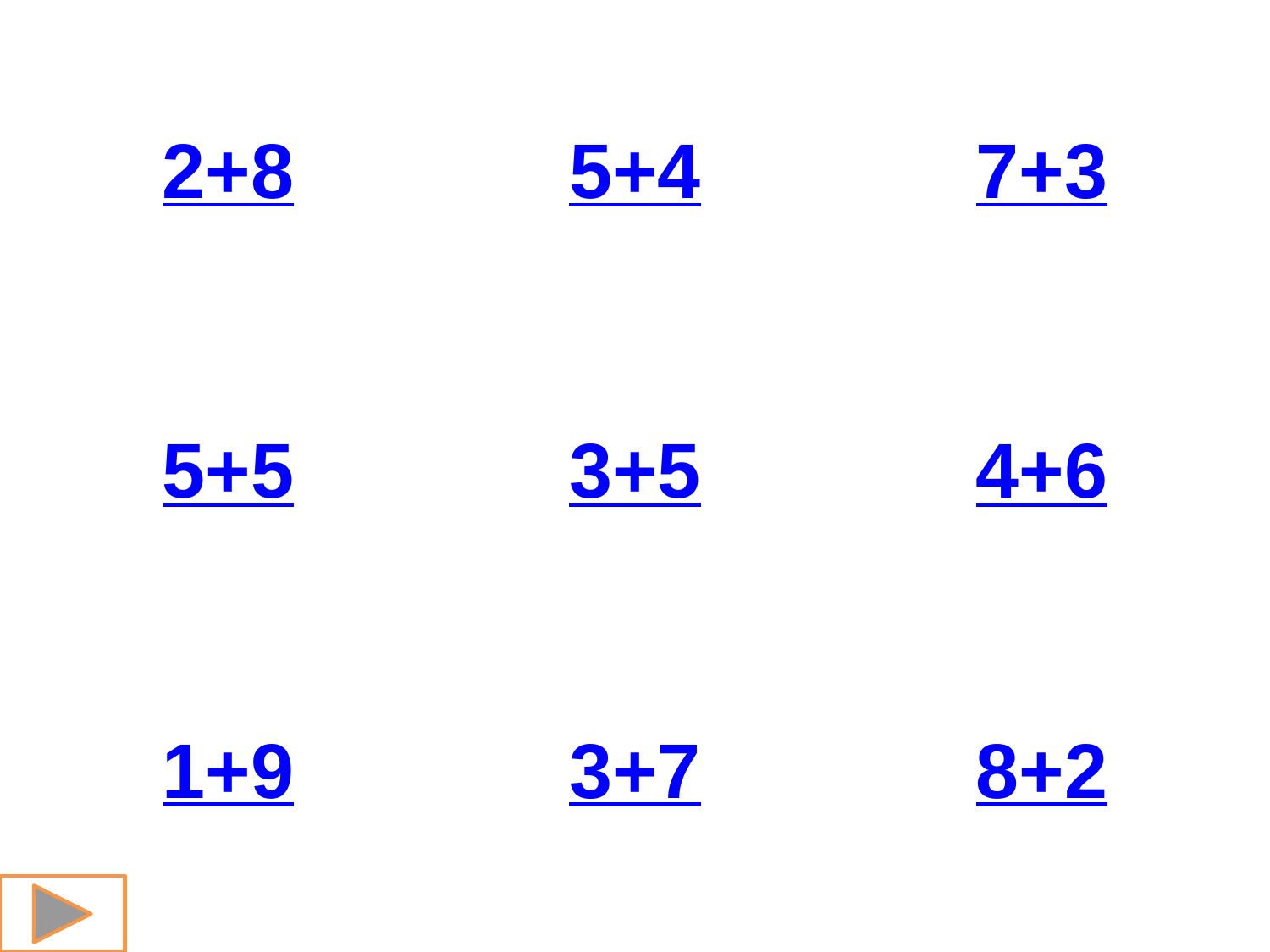

| 2+8 | 5+4 | 7+3 |
| --- | --- | --- |
| 5+5 | 3+5 | 4+6 |
| 1+9 | 3+7 | 8+2 |